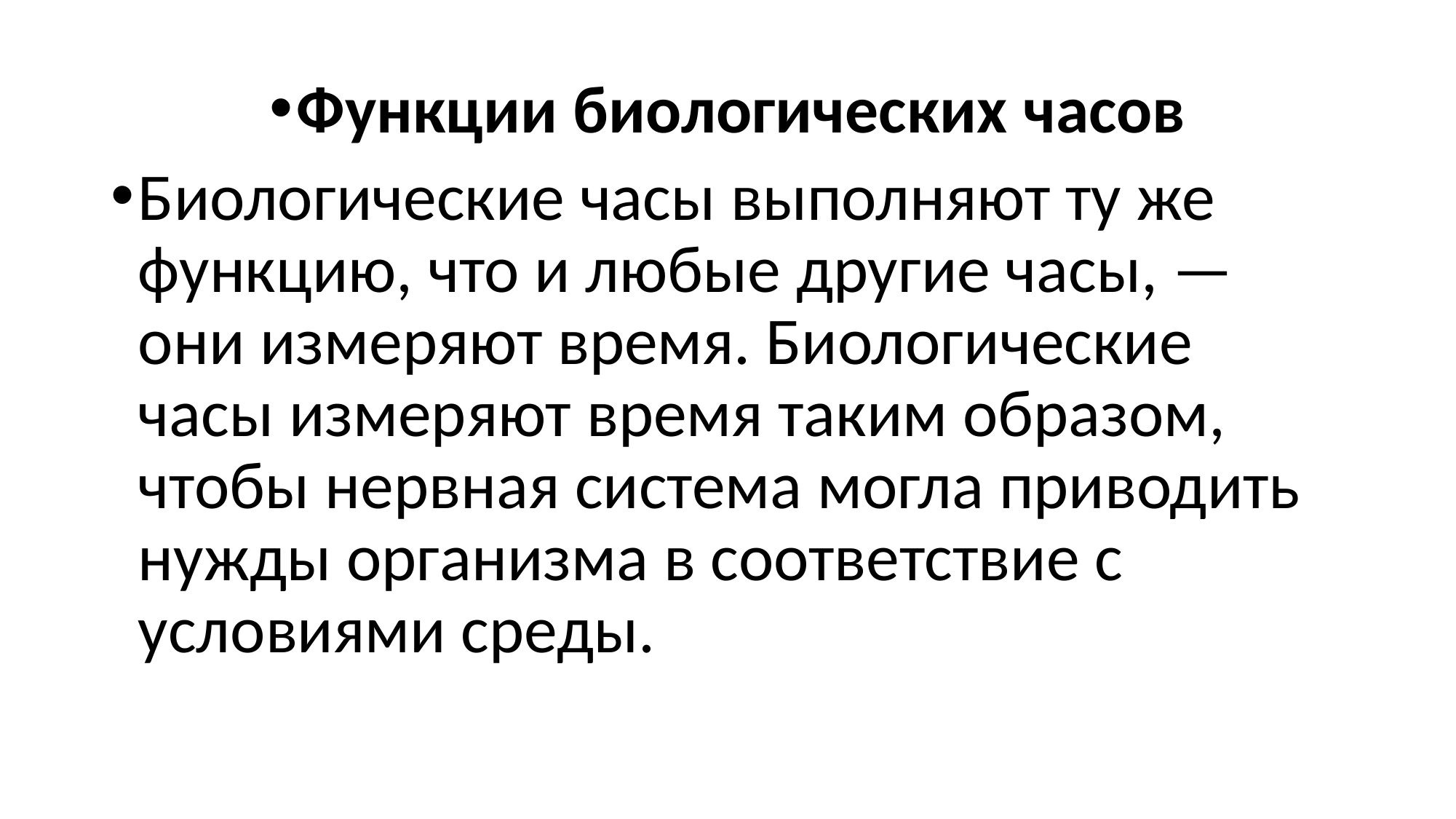

#
Функции биологических часов
Биологические часы выполняют ту же функцию, что и любые другие часы, — они измеряют время. Биологические часы измеряют время таким образом, чтобы нервная система могла приводить нужды организма в соответствие с условиями среды.